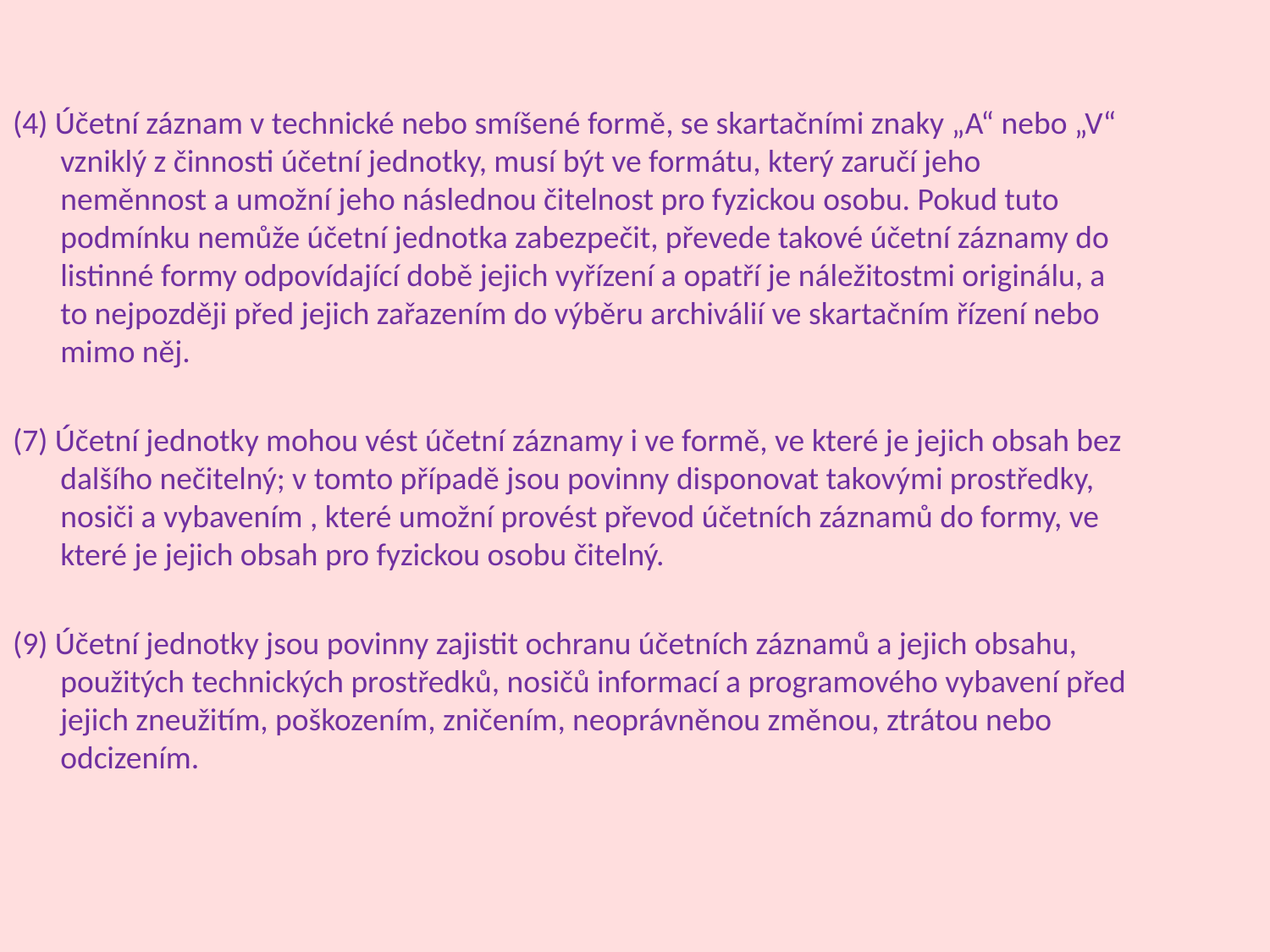

(4) Účetní záznam v technické nebo smíšené formě, se skartačními znaky „A“ nebo „V“ vzniklý z činnosti účetní jednotky, musí být ve formátu, který zaručí jeho neměnnost a umožní jeho následnou čitelnost pro fyzickou osobu. Pokud tuto podmínku nemůže účetní jednotka zabezpečit, převede takové účetní záznamy do listinné formy odpovídající době jejich vyřízení a opatří je náležitostmi originálu, a to nejpozději před jejich zařazením do výběru archiválií ve skartačním řízení nebo mimo něj.

(7) Účetní jednotky mohou vést účetní záznamy i ve formě, ve které je jejich obsah bez dalšího nečitelný; v tomto případě jsou povinny disponovat takovými prostředky, nosiči a vybavením , které umožní provést převod účetních záznamů do formy, ve které je jejich obsah pro fyzickou osobu čitelný.

(9) Účetní jednotky jsou povinny zajistit ochranu účetních záznamů a jejich obsahu, použitých technických prostředků, nosičů informací a programového vybavení před jejich zneužitím, poškozením, zničením, neoprávněnou změnou, ztrátou nebo odcizením.